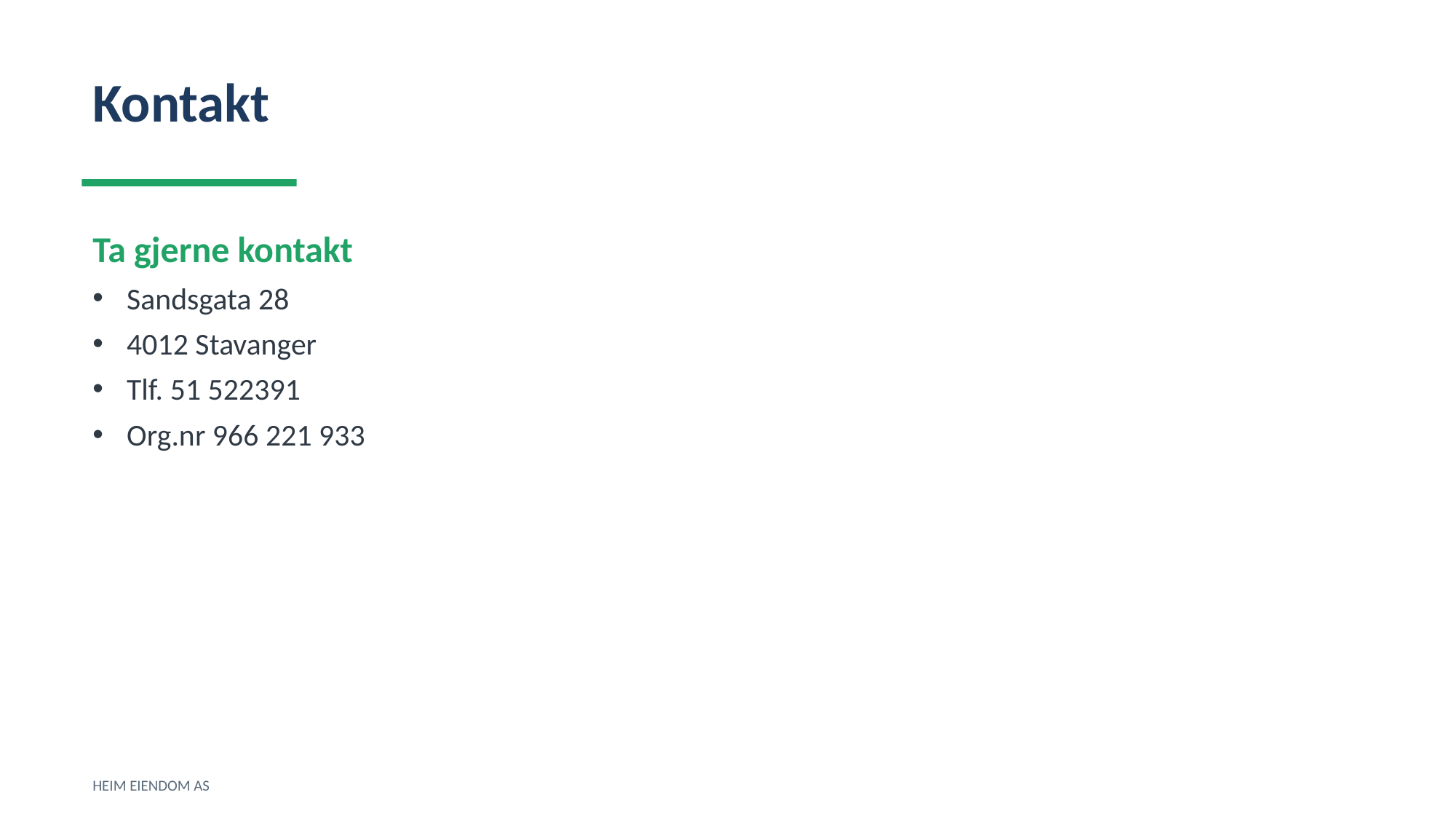

Kontakt

Ta gjerne kontakt
Sandsgata 28
4012 Stavanger
Tlf. 51 522391
Org.nr 966 221 933
HEIM EIENDOM AS